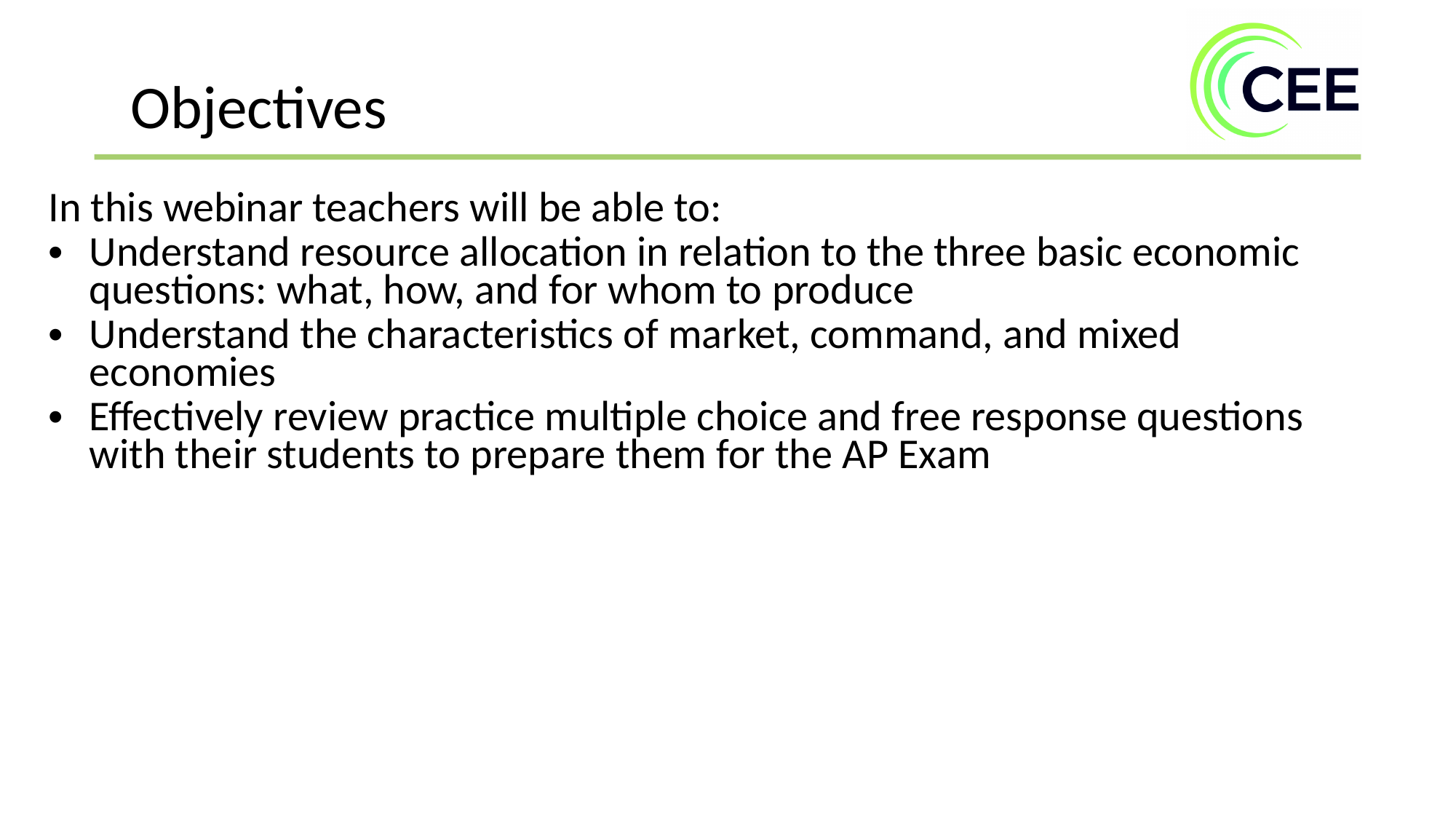

Objectives
In this webinar teachers will be able to:
Understand resource allocation in relation to the three basic economic questions: what, how, and for whom to produce
Understand the characteristics of market, command, and mixed economies
Effectively review practice multiple choice and free response questions with their students to prepare them for the AP Exam